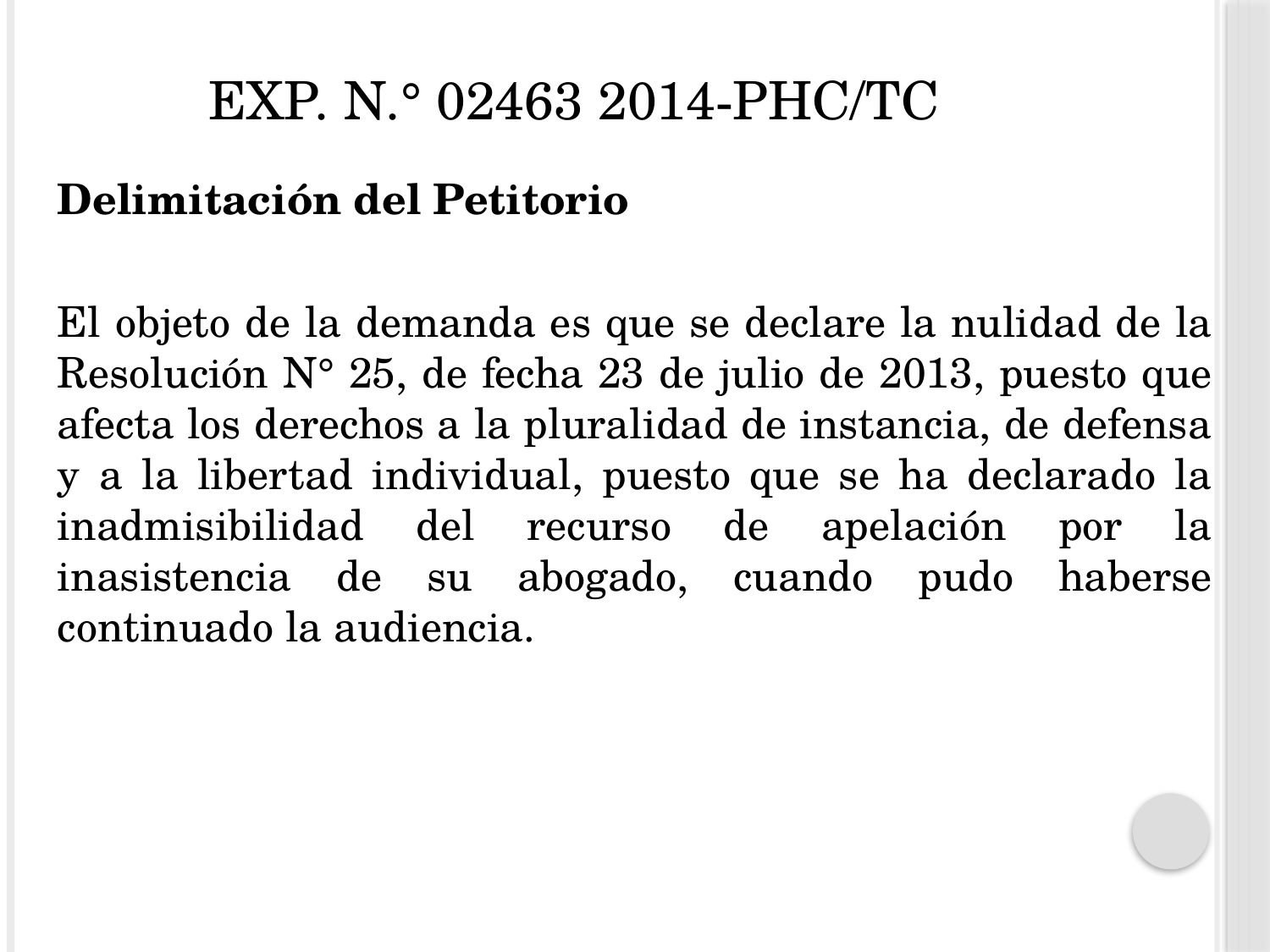

# Exp. N.° 02463 2014-PHC/TC
Delimitación del Petitorio

El objeto de la demanda es que se declare la nulidad de la Resolución N° 25, de fecha 23 de julio de 2013, puesto que afecta los derechos a la pluralidad de instancia, de defensa y a la libertad individual, puesto que se ha declarado la inadmisibilidad del recurso de apelación por la inasistencia de su abogado, cuando pudo haberse continuado la audiencia.